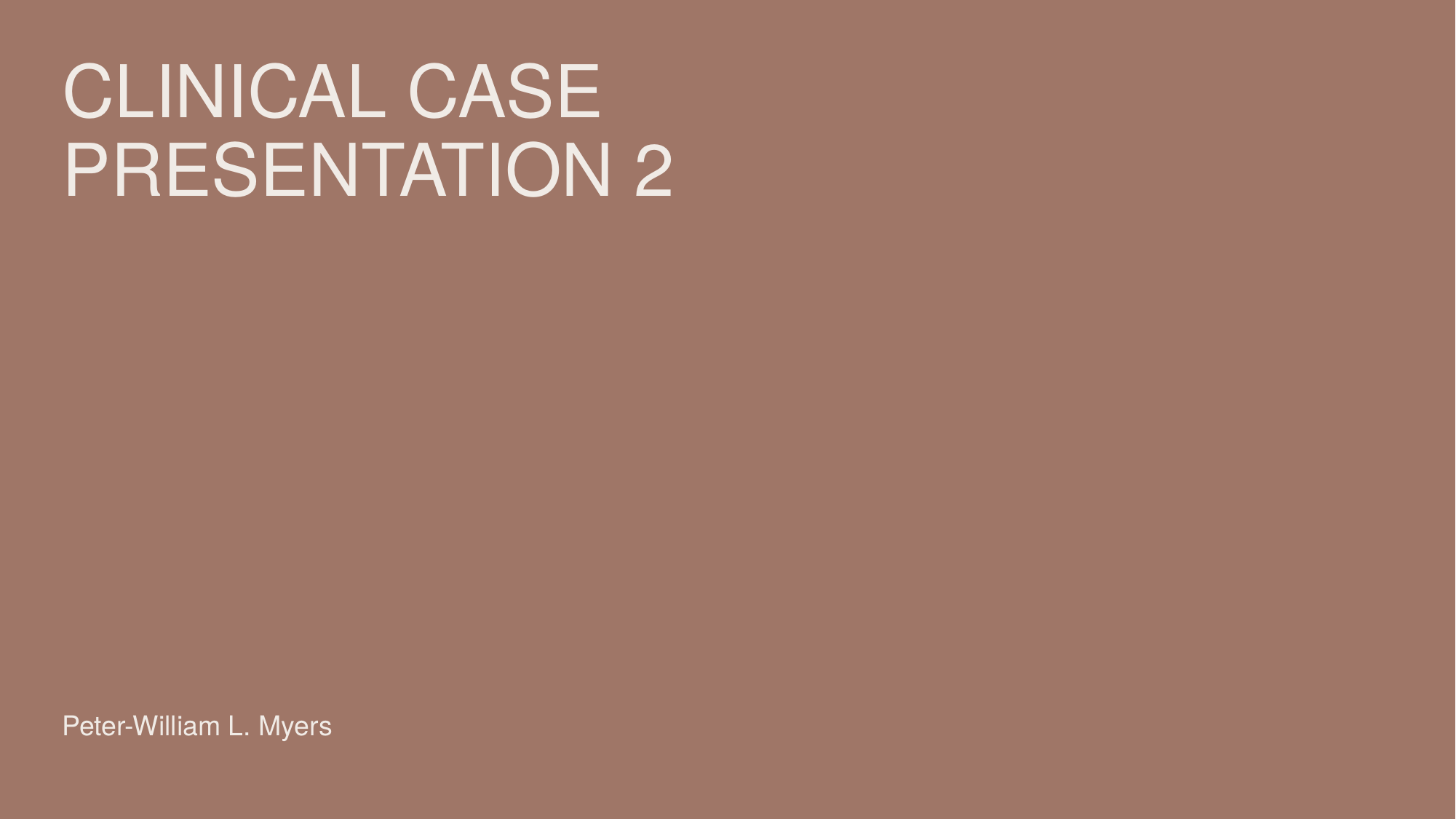

# Clinical Case Presentation 2
Peter-William L. Myers